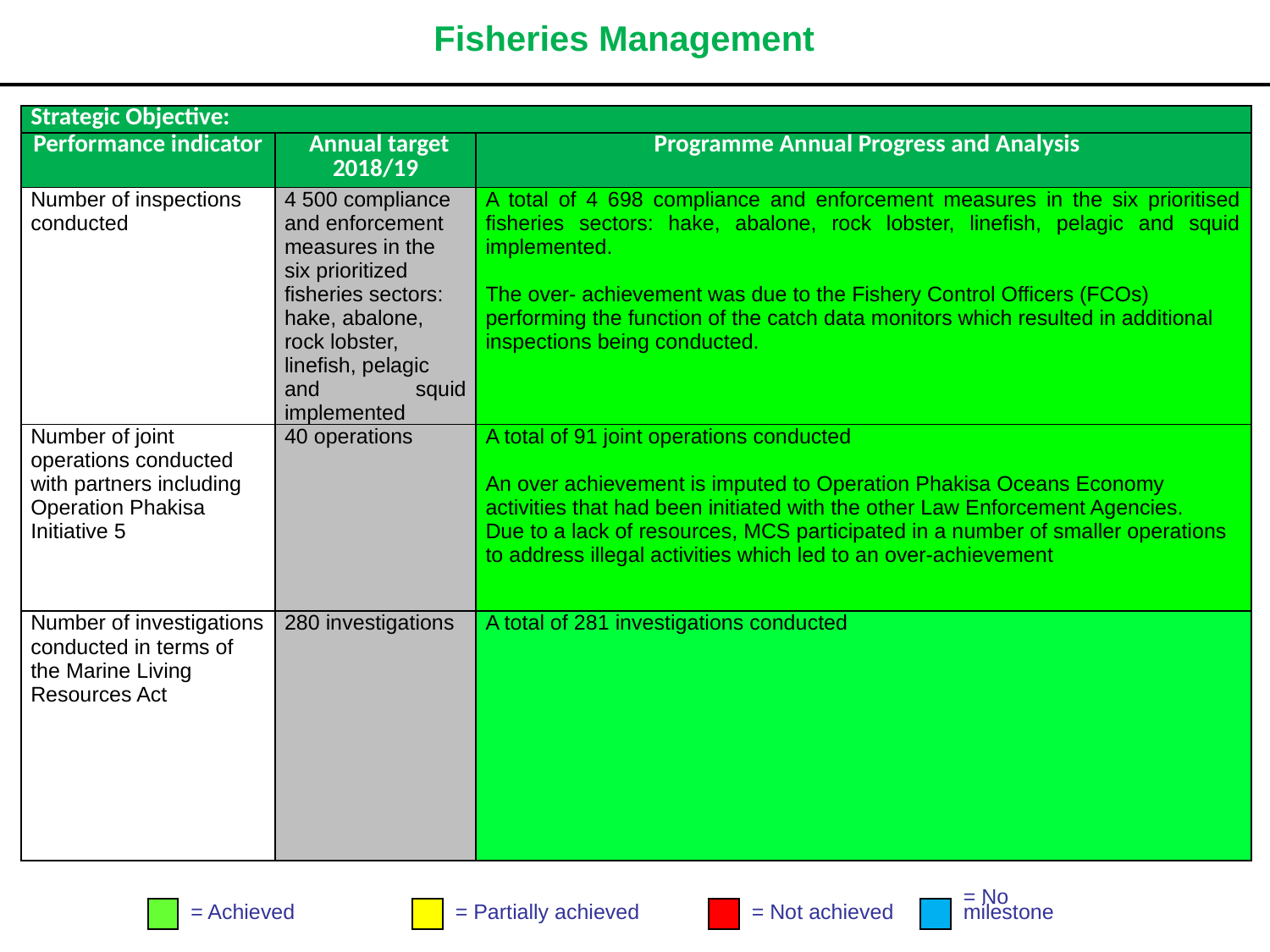

# Fisheries Management

| Strategic Objective: |  |  |
| --- | --- | --- |
| Performance indicator | Annual target 2018/19 | Programme Annual Progress and Analysis |
| Number of inspections conducted | 4 500 compliance and enforcement measures in the six prioritized fisheries sectors: hake, abalone, rock lobster, linefish, pelagic and squid implemented | A total of 4 698 compliance and enforcement measures in the six prioritised fisheries sectors: hake, abalone, rock lobster, linefish, pelagic and squid implemented. The over- achievement was due to the Fishery Control Officers (FCOs) performing the function of the catch data monitors which resulted in additional inspections being conducted. |
| Number of joint operations conducted with partners including Operation Phakisa Initiative 5 | 40 operations | A total of 91 joint operations conducted An over achievement is imputed to Operation Phakisa Oceans Economy activities that had been initiated with the other Law Enforcement Agencies. Due to a lack of resources, MCS participated in a number of smaller operations to address illegal activities which led to an over-achievement |
| Number of investigations conducted in terms of the Marine Living Resources Act | 280 investigations | A total of 281 investigations conducted |
= Achieved
= Partially achieved
= Not achieved

= No
milestone